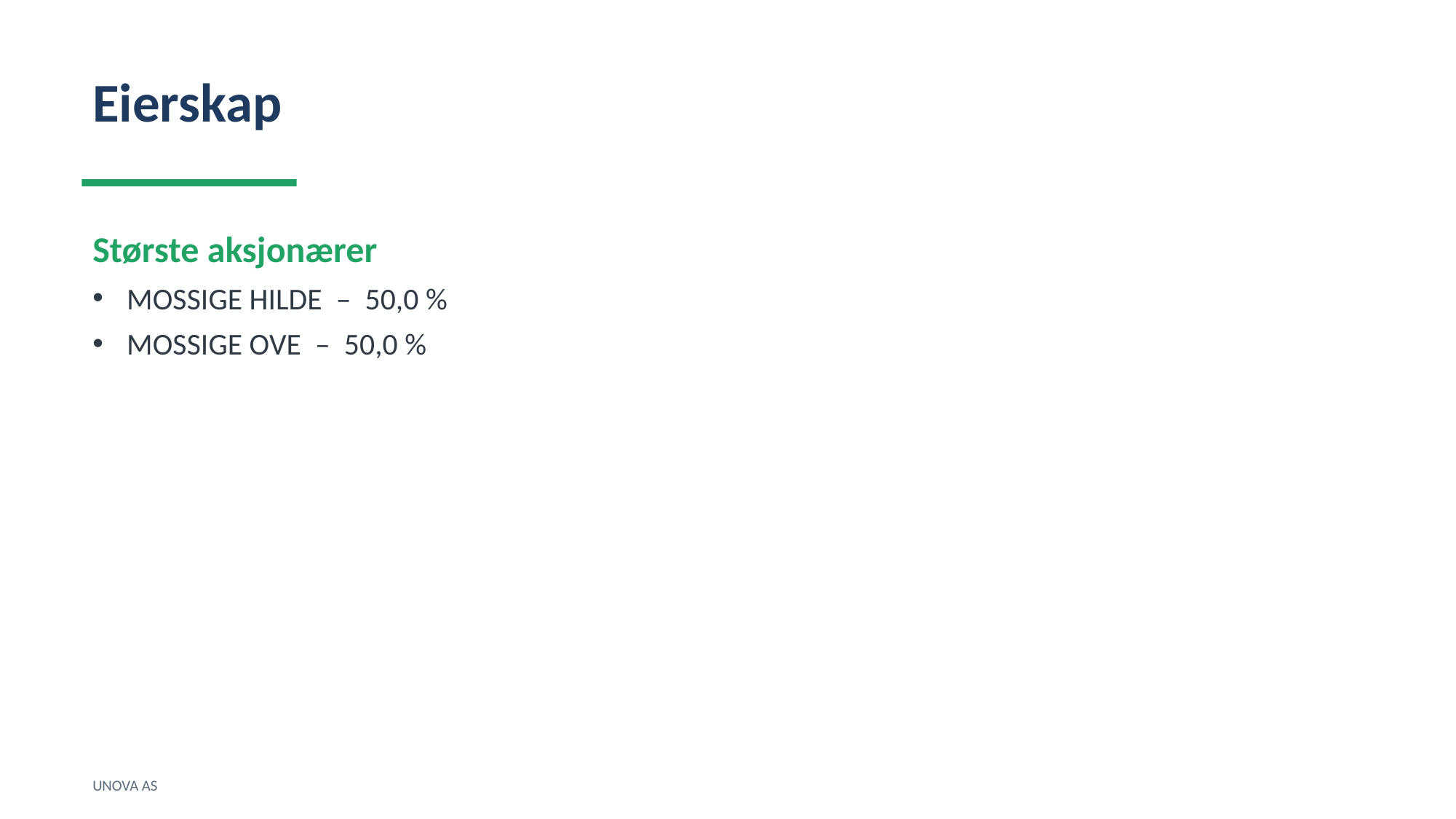

Eierskap

Største aksjonærer
MOSSIGE HILDE  –  50,0 %
MOSSIGE OVE  –  50,0 %
UNOVA AS